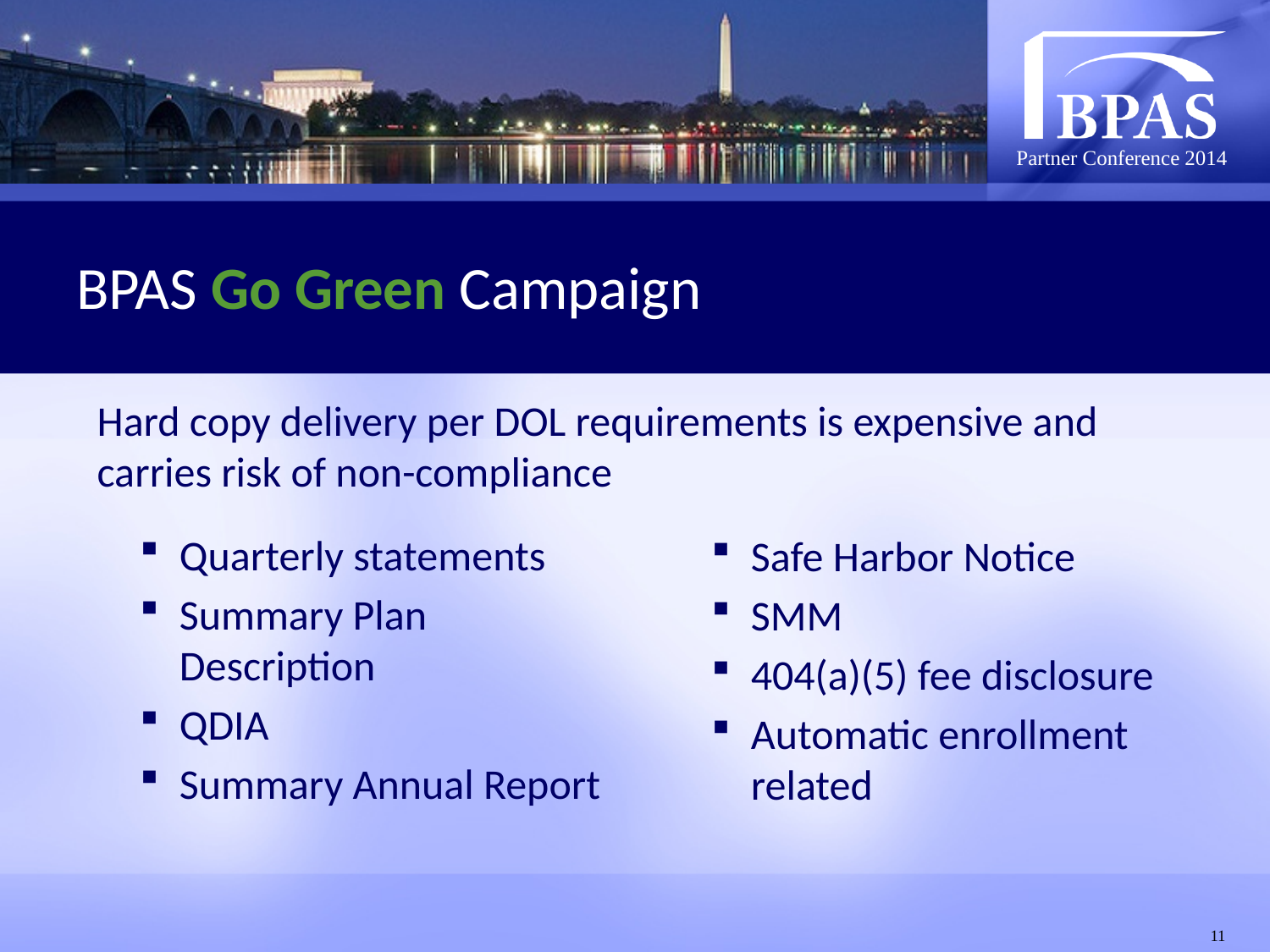

# BPAS Go Green Campaign
Hard copy delivery per DOL requirements is expensive and carries risk of non-compliance
Quarterly statements
Summary Plan Description
QDIA
Summary Annual Report

Safe Harbor Notice
SMM
404(a)(5) fee disclosure
Automatic enrollment related

11